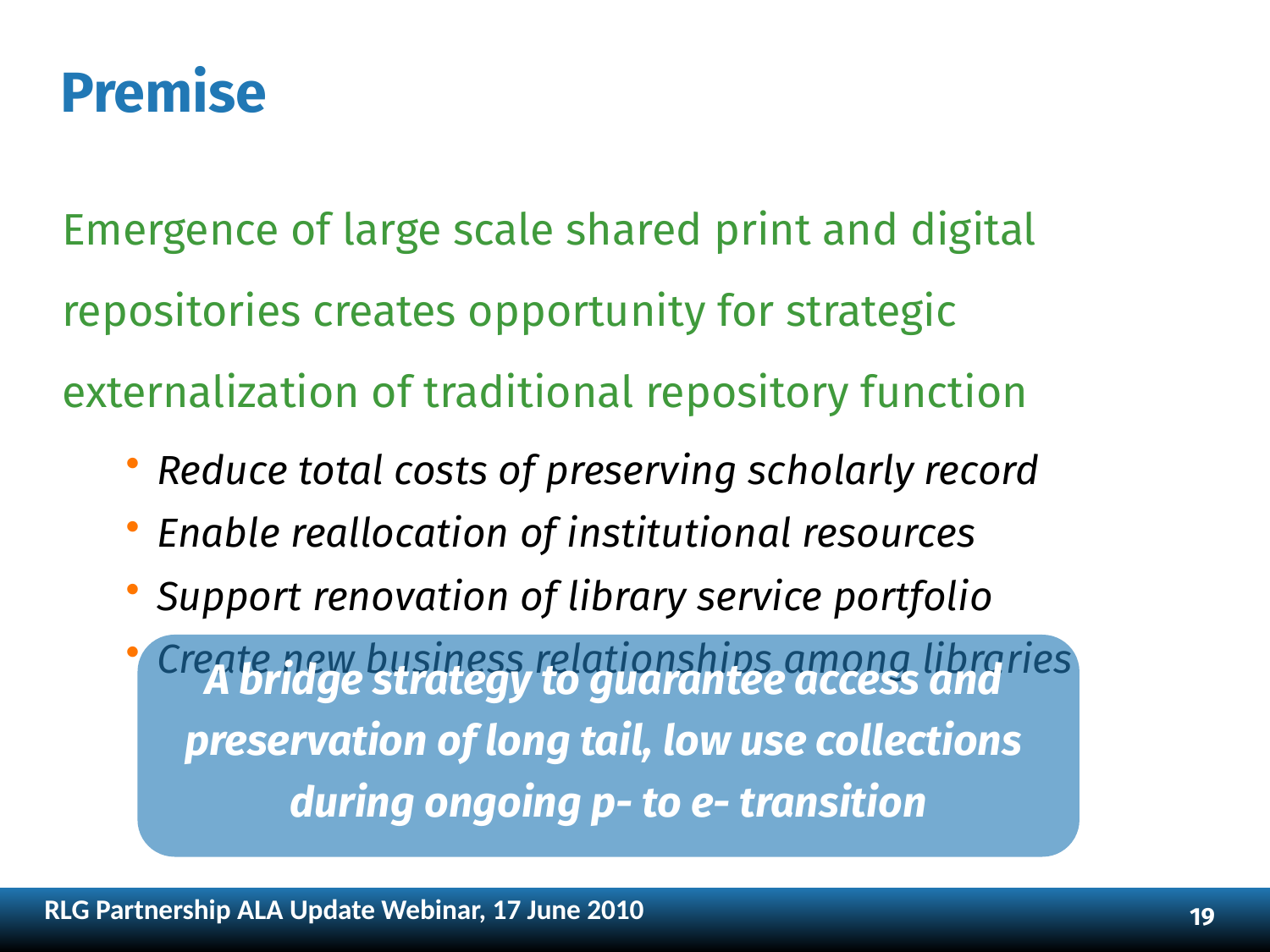

# Premise
Emergence of large scale shared print and digital
repositories creates opportunity for strategic
externalization of traditional repository function
Reduce total costs of preserving scholarly record
Enable reallocation of institutional resources
Support renovation of library service portfolio
Create new business relationships among libraries

A bridge strategy to guarantee access and
preservation of long tail, low use collections
during ongoing p- to e- transition